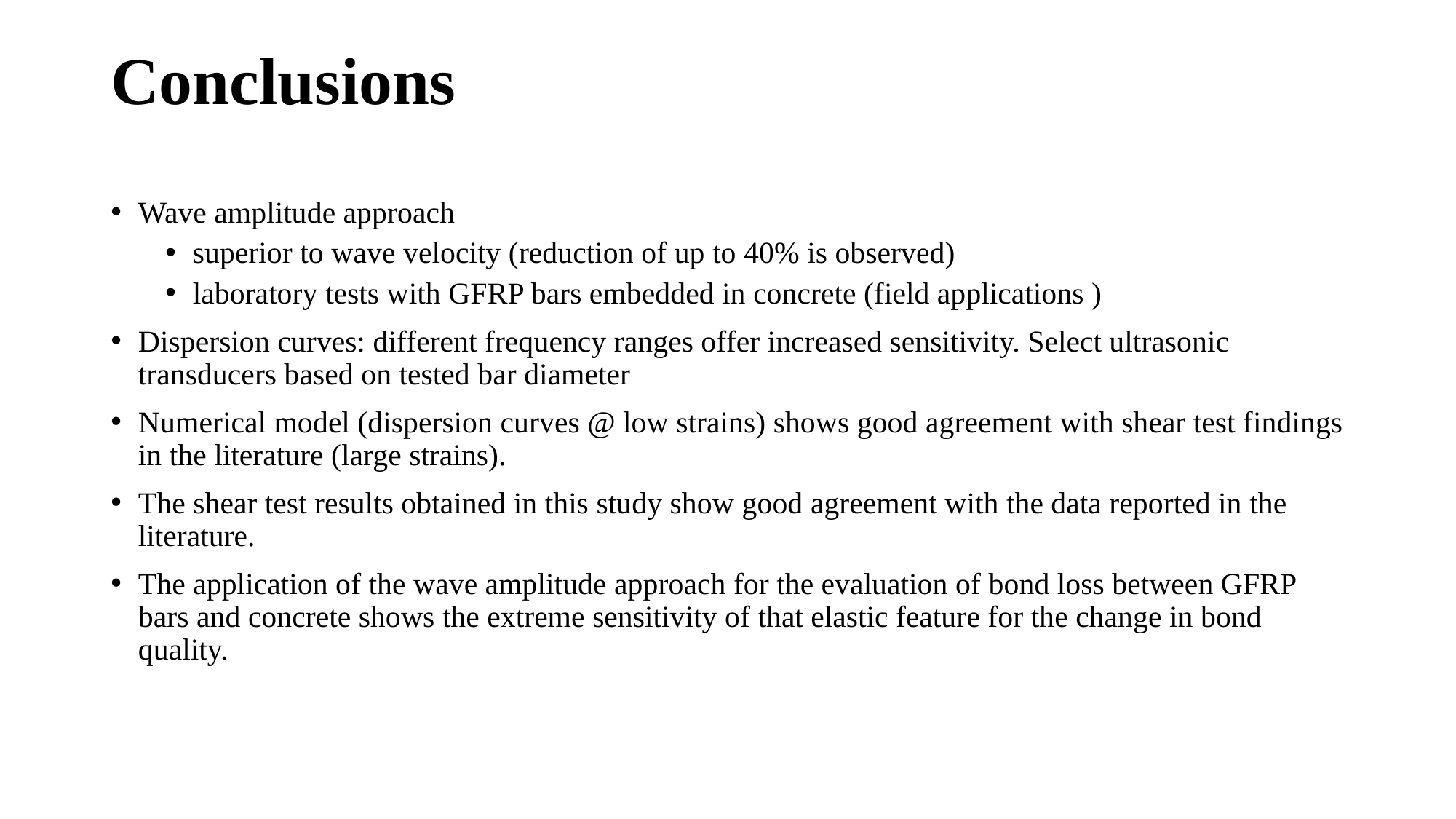

# Conclusions
Wave amplitude approach
superior to wave velocity (reduction of up to 40% is observed)
laboratory tests with GFRP bars embedded in concrete (field applications )
Dispersion curves: different frequency ranges offer increased sensitivity. Select ultrasonic transducers based on tested bar diameter
Numerical model (dispersion curves @ low strains) shows good agreement with shear test findings in the literature (large strains).
The shear test results obtained in this study show good agreement with the data reported in the literature.
The application of the wave amplitude approach for the evaluation of bond loss between GFRP bars and concrete shows the extreme sensitivity of that elastic feature for the change in bond quality.